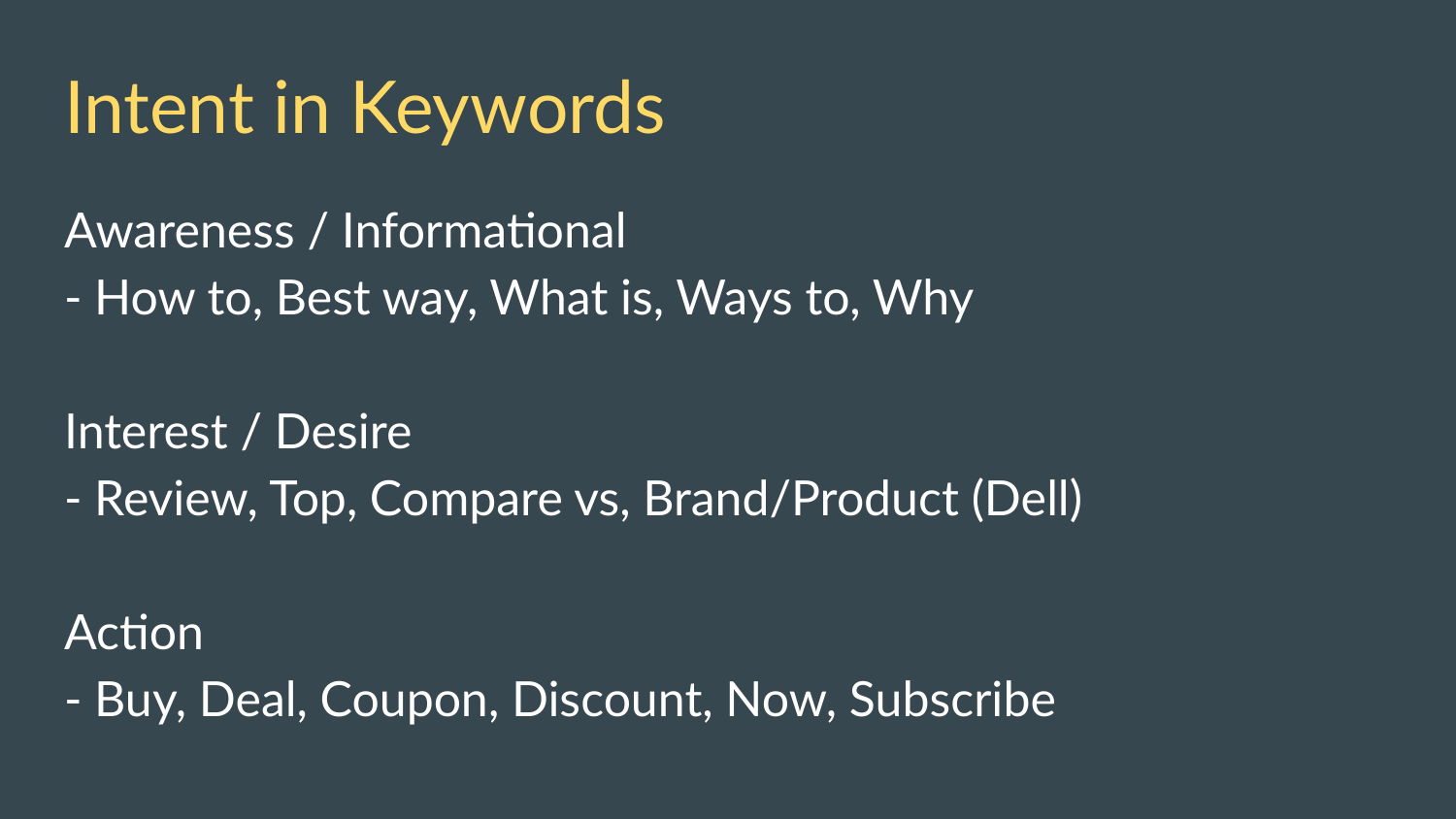

# Intent in Keywords
Awareness / Informational
- How to, Best way, What is, Ways to, Why
Interest / Desire
- Review, Top, Compare vs, Brand/Product (Dell)
Action
- Buy, Deal, Coupon, Discount, Now, Subscribe